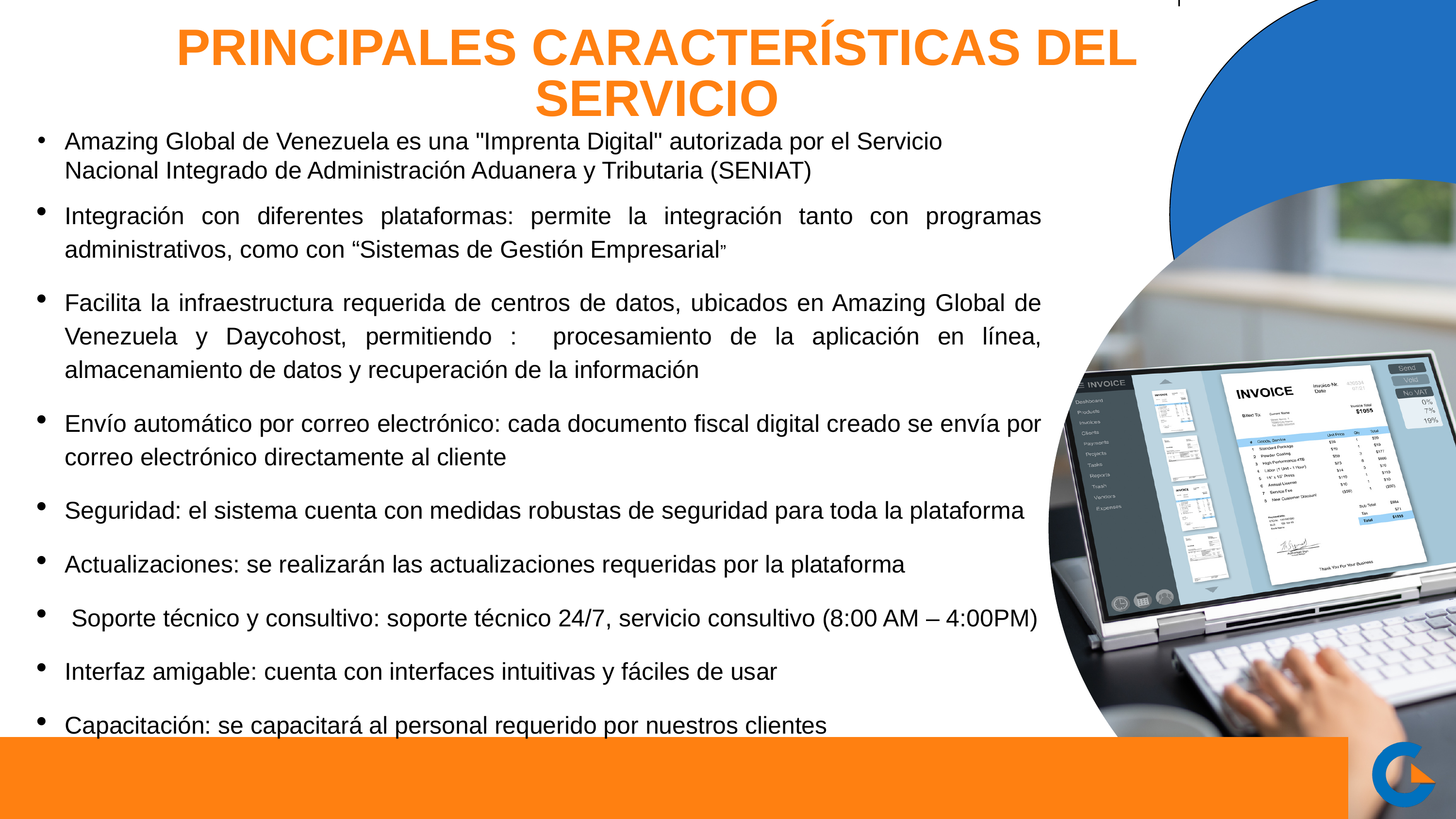

f
PRINCIPALES CARACTERÍSTICAS DEL SERVICIO
Amazing Global de Venezuela es una "Imprenta Digital" autorizada por el Servicio Nacional Integrado de Administración Aduanera y Tributaria (SENIAT)
Integración con diferentes plataformas: permite la integración tanto con programas administrativos, como con “Sistemas de Gestión Empresarial”
Facilita la infraestructura requerida de centros de datos, ubicados en Amazing Global de Venezuela y Daycohost, permitiendo :  procesamiento de la aplicación en línea, almacenamiento de datos y recuperación de la información
Envío automático por correo electrónico: cada documento fiscal digital creado se envía por correo electrónico directamente al cliente
Seguridad: el sistema cuenta con medidas robustas de seguridad para toda la plataforma
Actualizaciones: se realizarán las actualizaciones requeridas por la plataforma
 Soporte técnico y consultivo: soporte técnico 24/7, servicio consultivo (8:00 AM – 4:00PM)
Interfaz amigable: cuenta con interfaces intuitivas y fáciles de usar
Capacitación: se capacitará al personal requerido por nuestros clientes